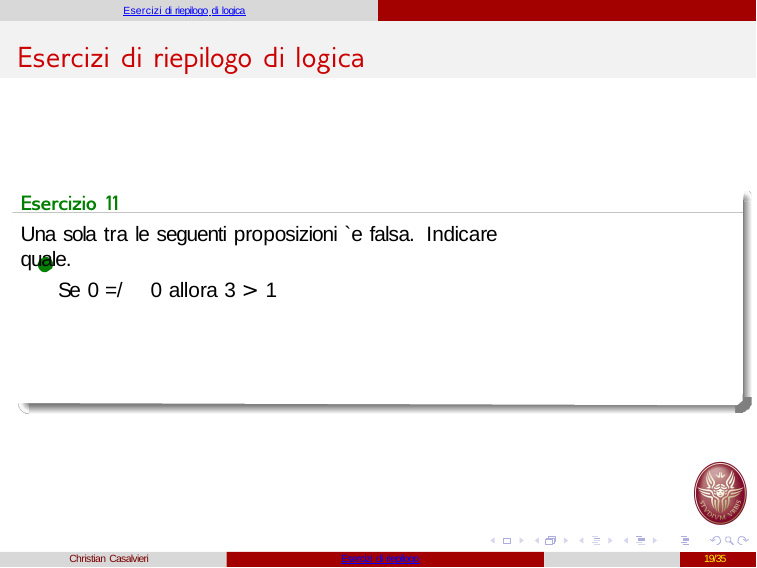

Esercizi di riepilogo di logica

# Esercizi di riepilogo di logica
Esercizio 11
Una sola tra le seguenti proposizioni `e falsa.  Indicare quale.
1   Se 0 =/	0 allora 3 > 1

Christian Casalvieri
Esercizi di riepilogo
19/35